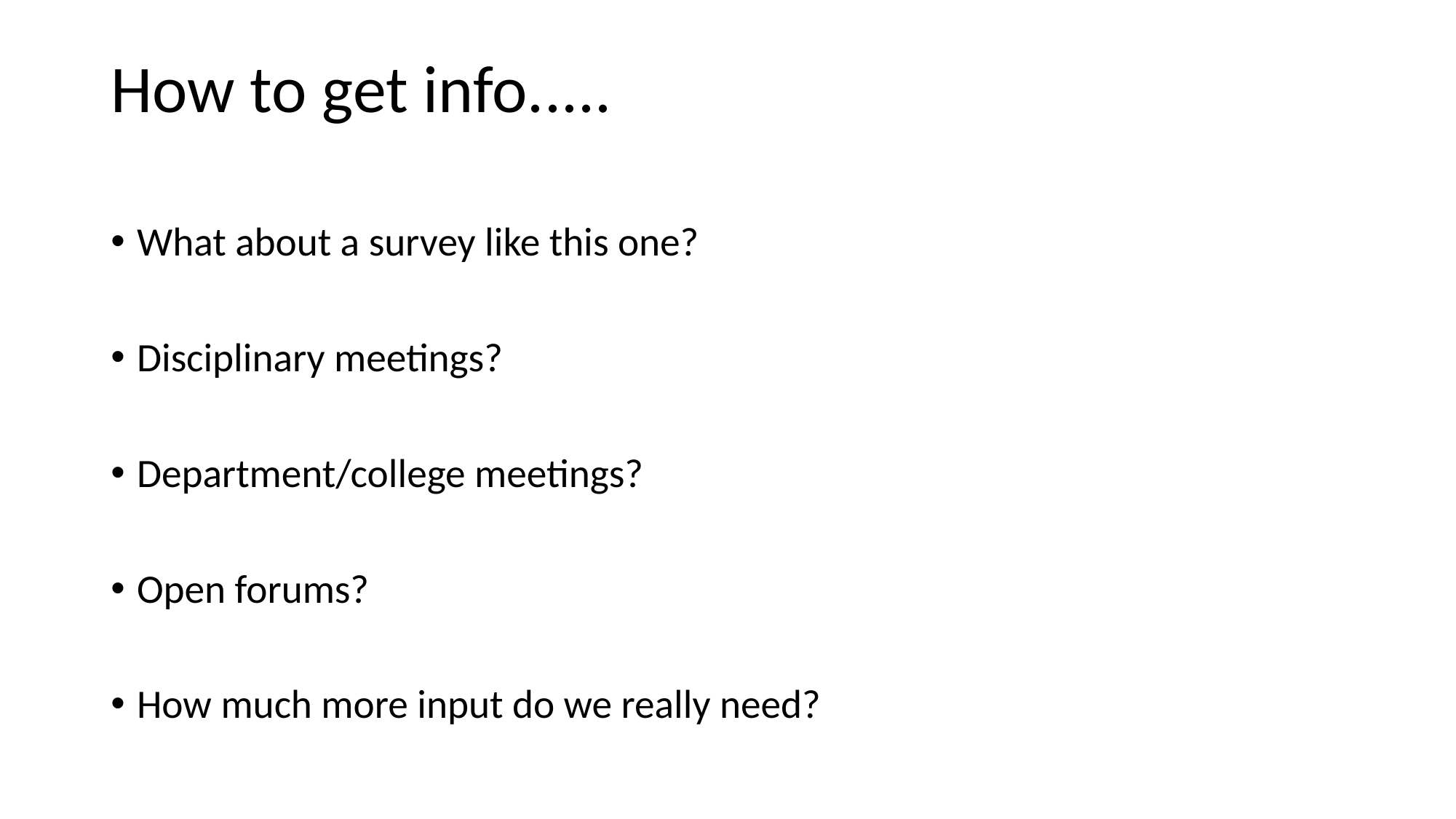

# How to get info.....

What about a survey like this one?

Disciplinary meetings?

Department/college meetings?

Open forums?

How much more input do we really need?